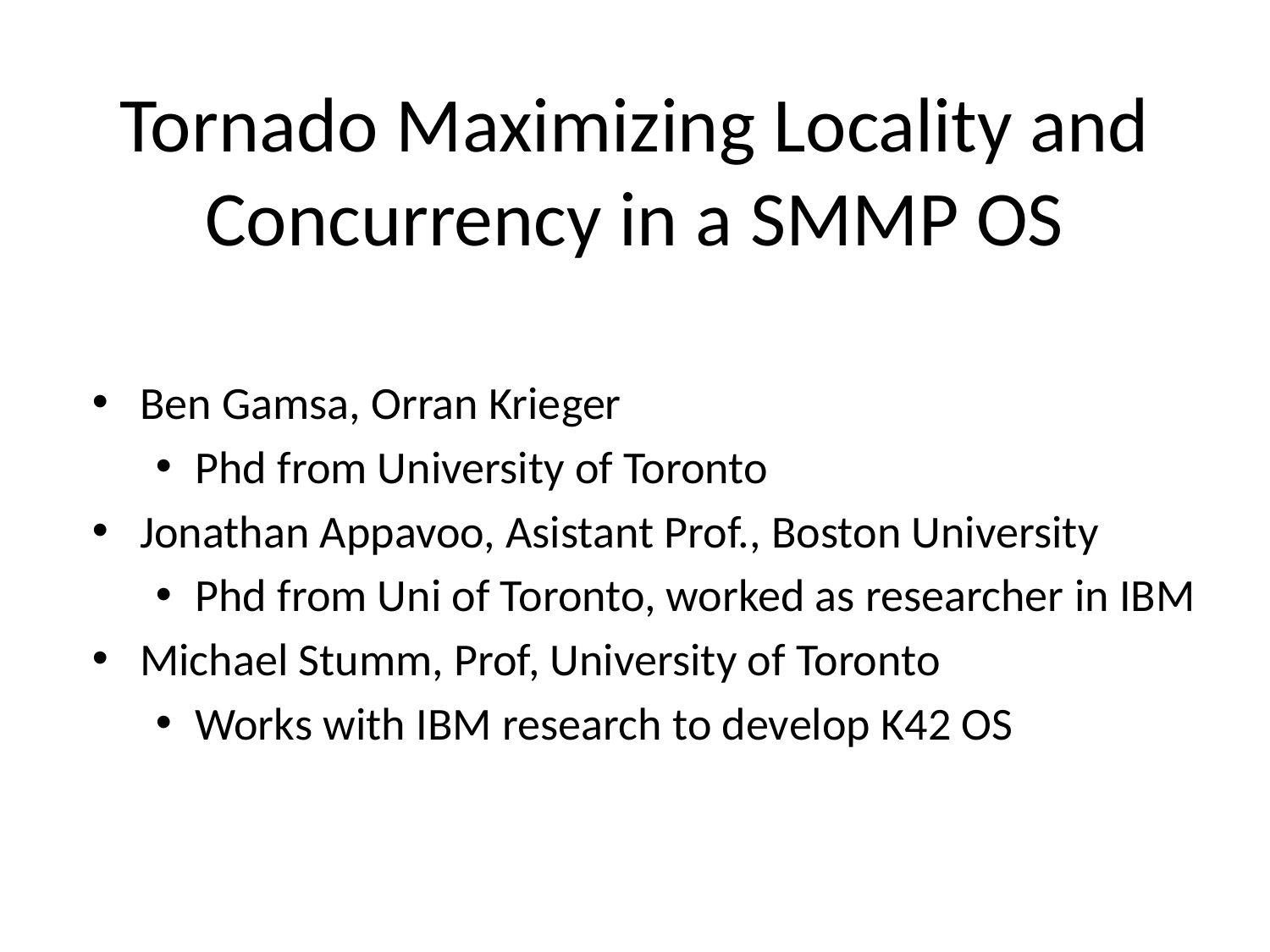

# Tornado Maximizing Locality and Concurrency in a SMMP OS
Ben Gamsa, Orran Krieger
Phd from University of Toronto
Jonathan Appavoo, Asistant Prof., Boston University
Phd from Uni of Toronto, worked as researcher in IBM
Michael Stumm, Prof, University of Toronto
Works with IBM research to develop K42 OS